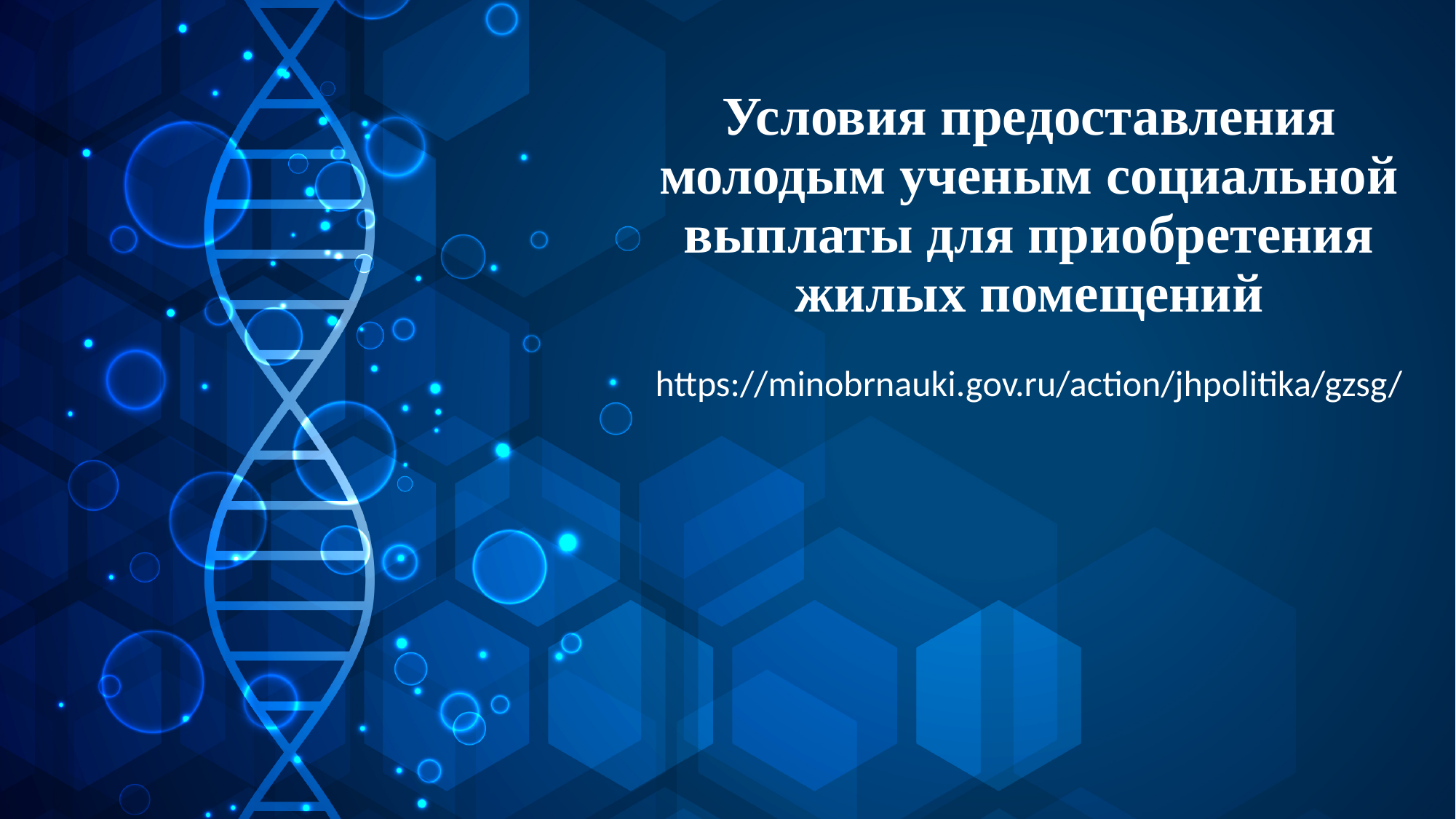

# Условия предоставления молодым ученым социальной выплаты для приобретения жилых помещений
https://minobrnauki.gov.ru/action/jhpolitika/gzsg/